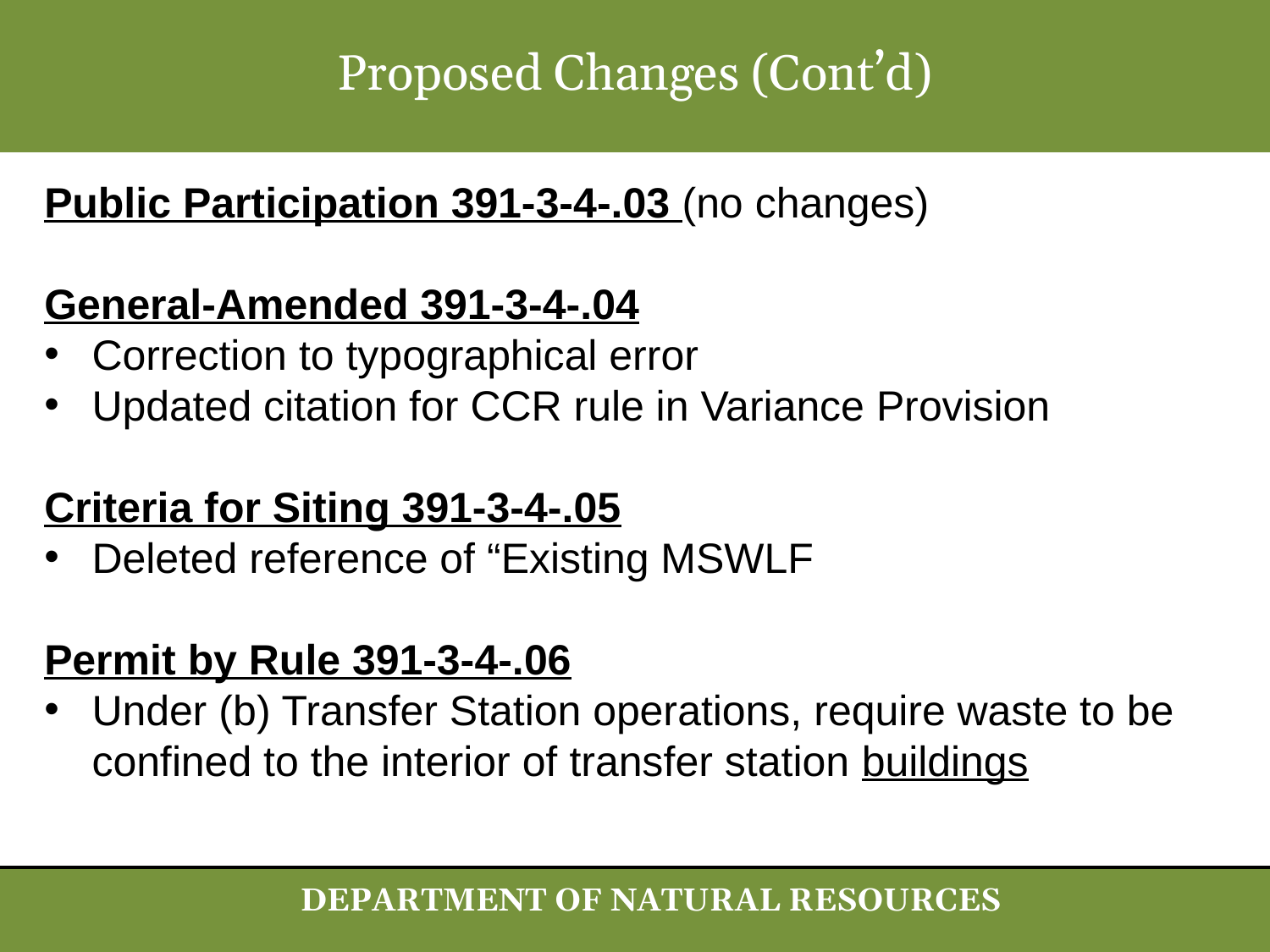

Proposed Changes (Cont’d)
Public Participation 391-3-4-.03 (no changes)

General-Amended 391-3-4-.04
Correction to typographical error
Updated citation for CCR rule in Variance Provision

Criteria for Siting 391-3-4-.05
Deleted reference of “Existing MSWLF

Permit by Rule 391-3-4-.06
Under (b) Transfer Station operations, require waste to be confined to the interior of transfer station buildings